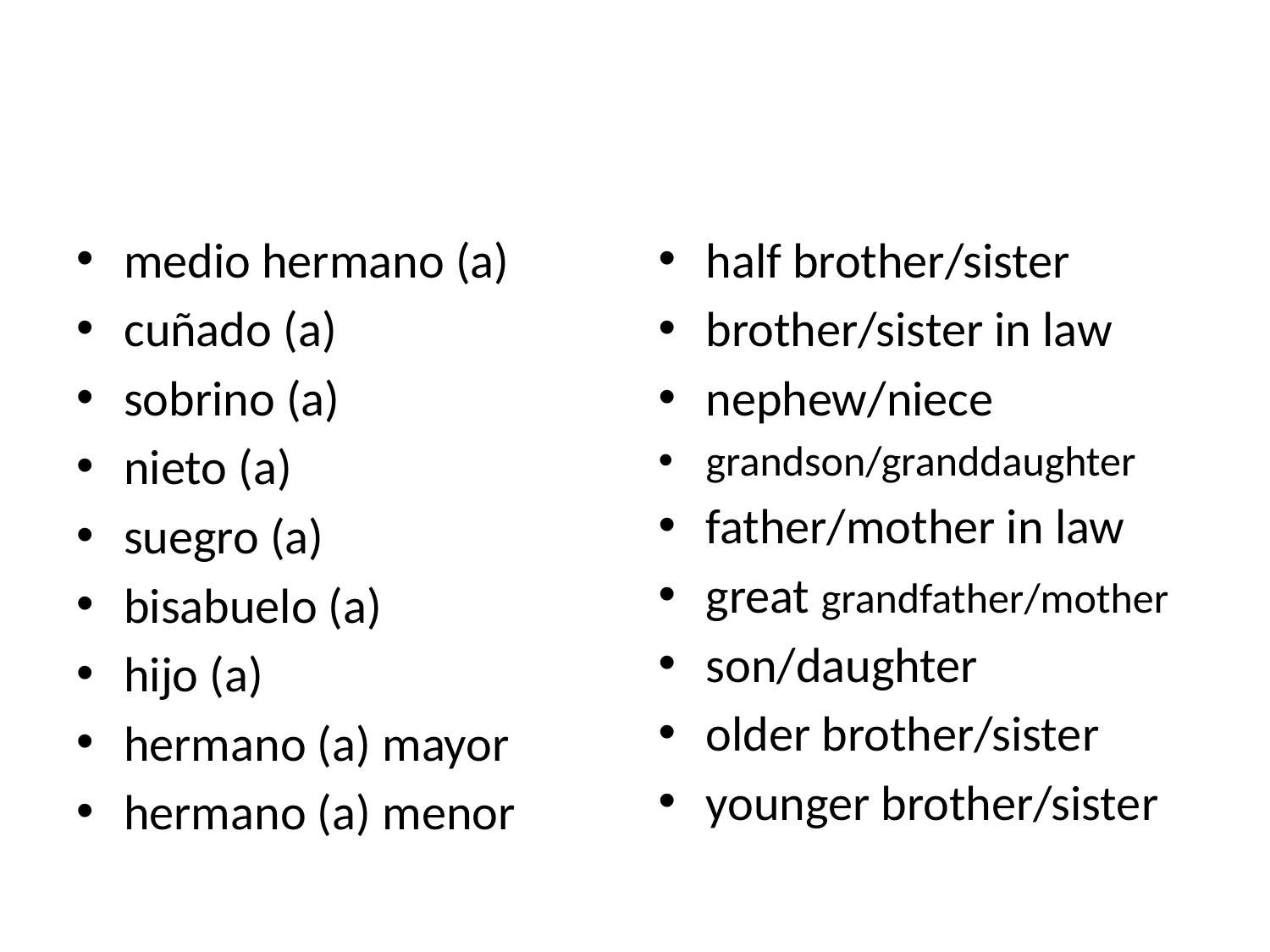

#
medio hermano (a)
cuñado (a)
sobrino (a)
nieto (a)
suegro (a)
bisabuelo (a)
hijo (a)
hermano (a) mayor
hermano (a) menor

half brother/sister
brother/sister in law
nephew/niece
grandson/granddaughter
father/mother in law
great grandfather/mother
son/daughter
older brother/sister
younger brother/sister